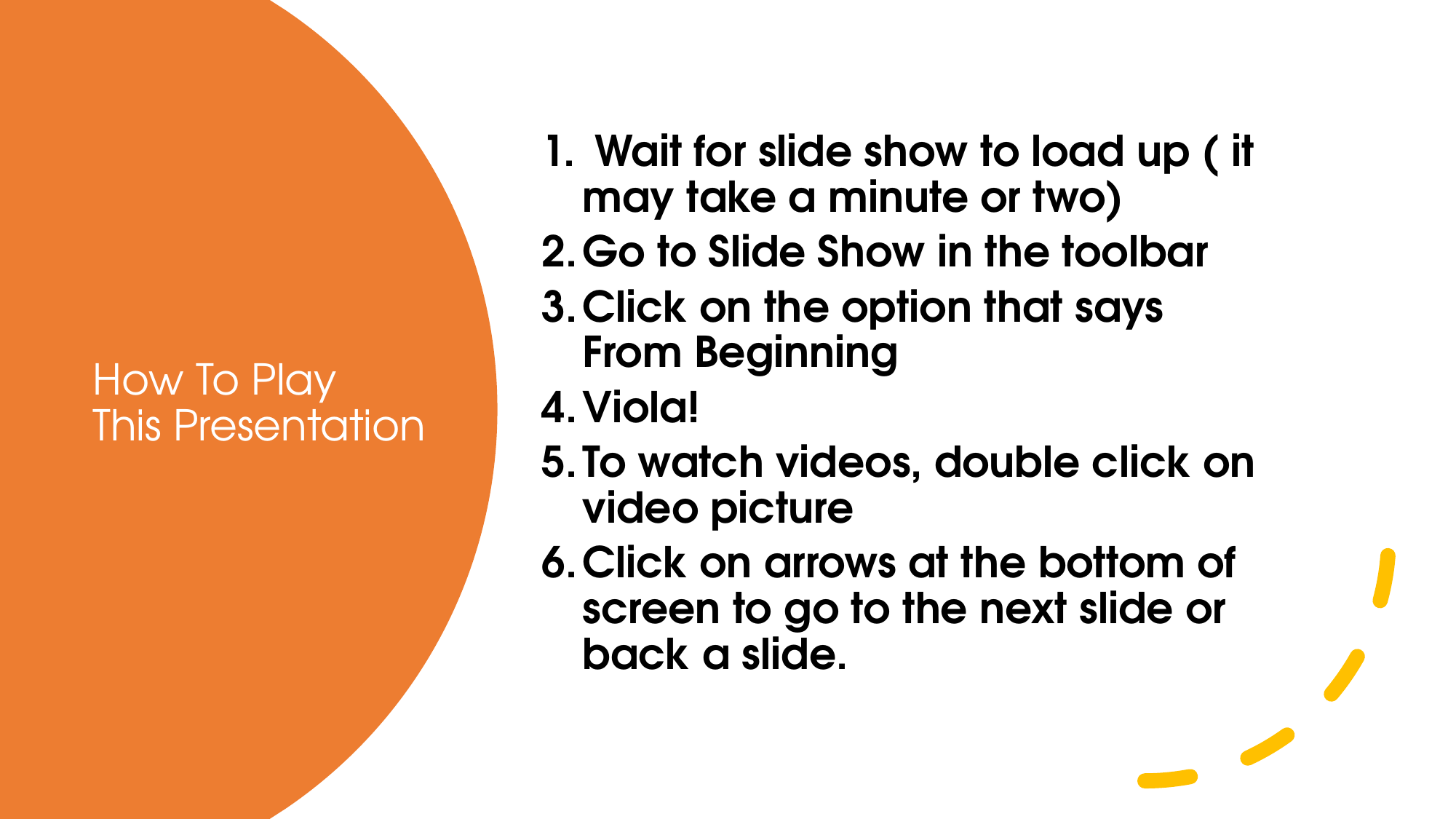

Wait for slide show to load up ( it may take a minute or two)
Go to Slide Show in the toolbar
Click on the option that says From Beginning
Viola!
To watch videos, double click on video picture
Click on arrows at the bottom of screen to go to the next slide or back a slide.
# How To Play This Presentation